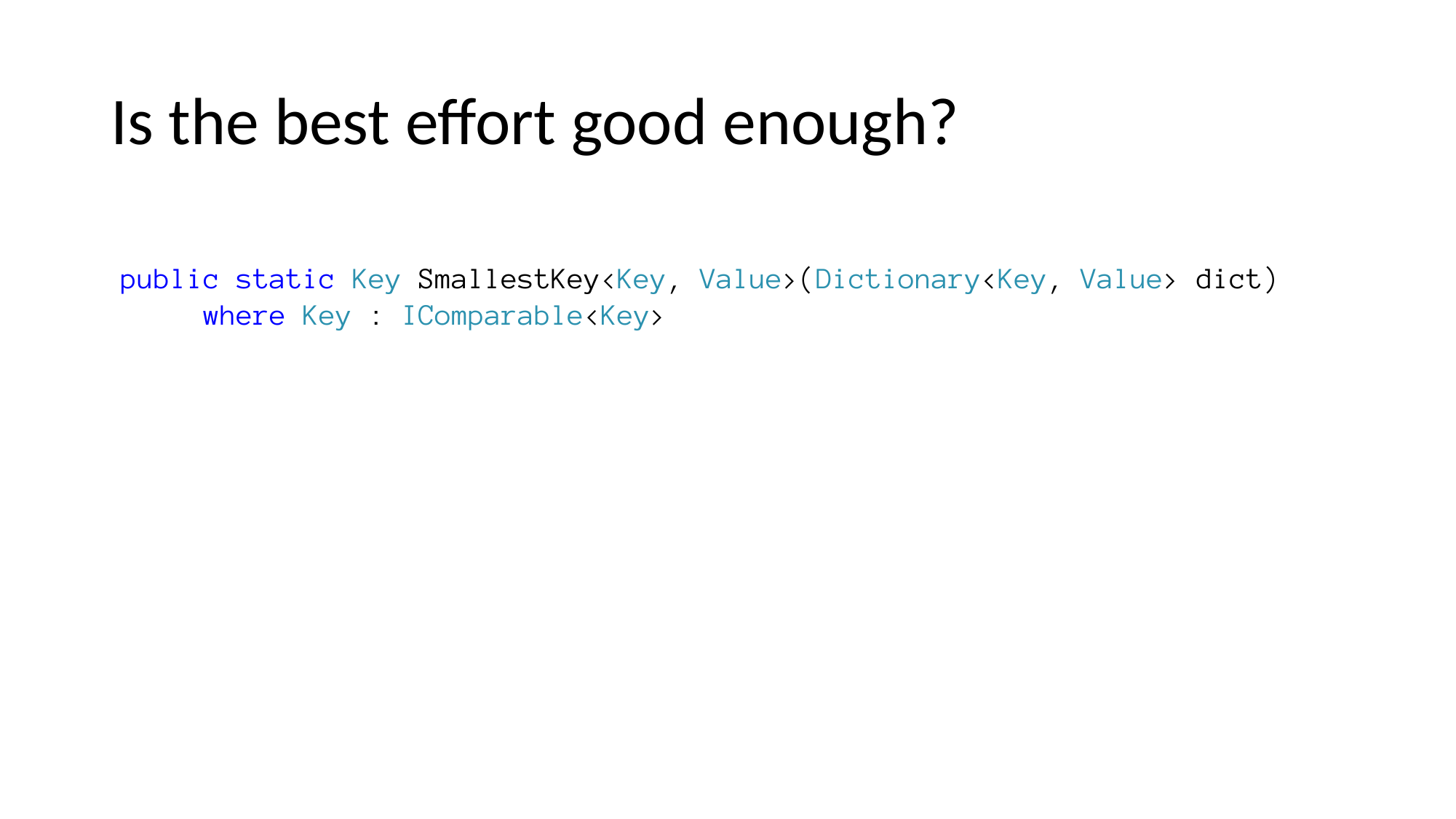

# Is the best effort good enough?
public static Key SmallestKey<Key, Value>(Dictionary<Key, Value> dict)
     where Key : IComparable<Key>